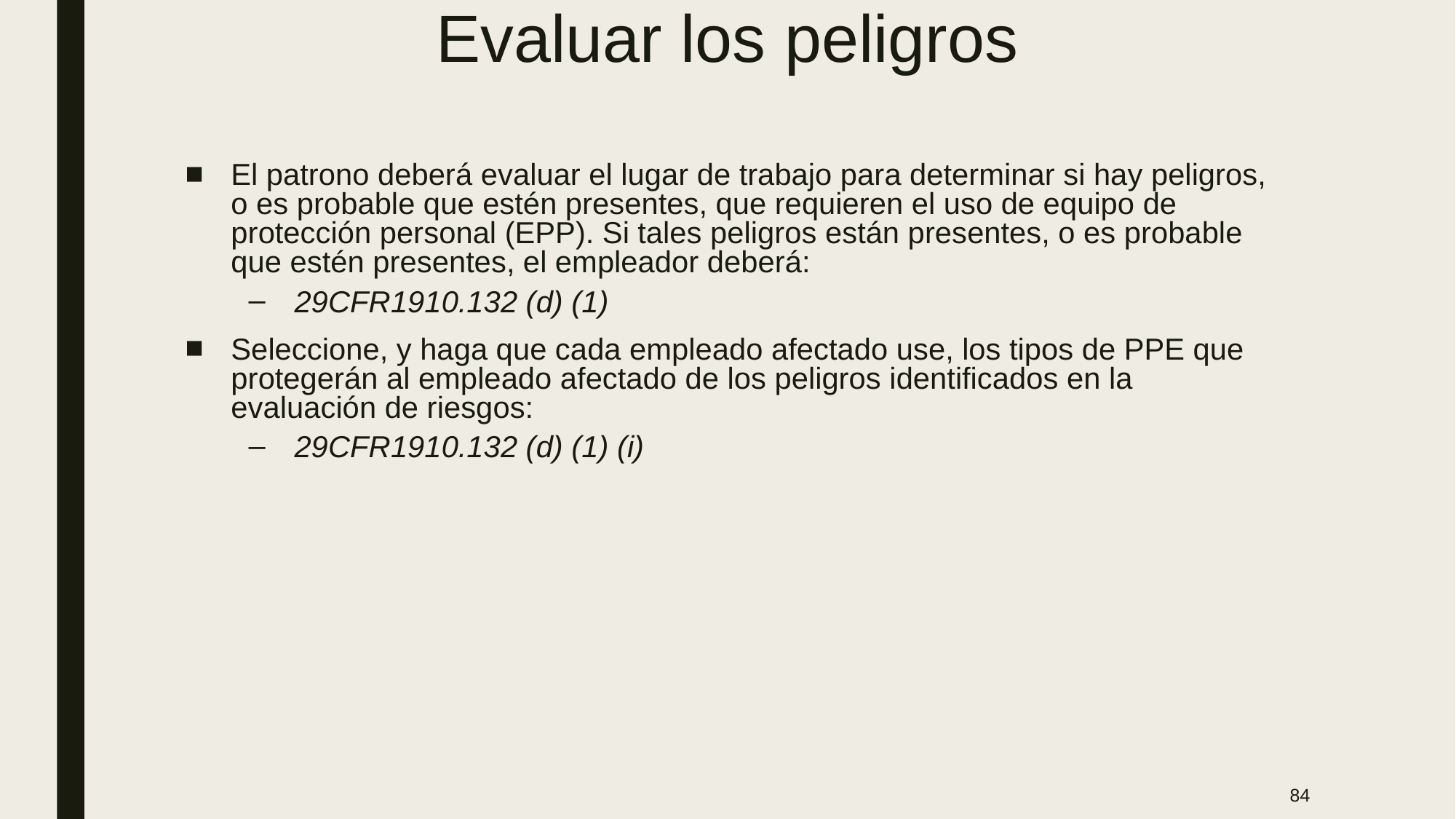

# Evaluar los peligros
El patrono deberá evaluar el lugar de trabajo para determinar si hay peligros, o es probable que estén presentes, que requieren el uso de equipo de protección personal (EPP). Si tales peligros están presentes, o es probable que estén presentes, el empleador deberá:
29CFR1910.132 (d) (1)
Seleccione, y haga que cada empleado afectado use, los tipos de PPE que protegerán al empleado afectado de los peligros identificados en la evaluación de riesgos:
29CFR1910.132 (d) (1) (i)
84